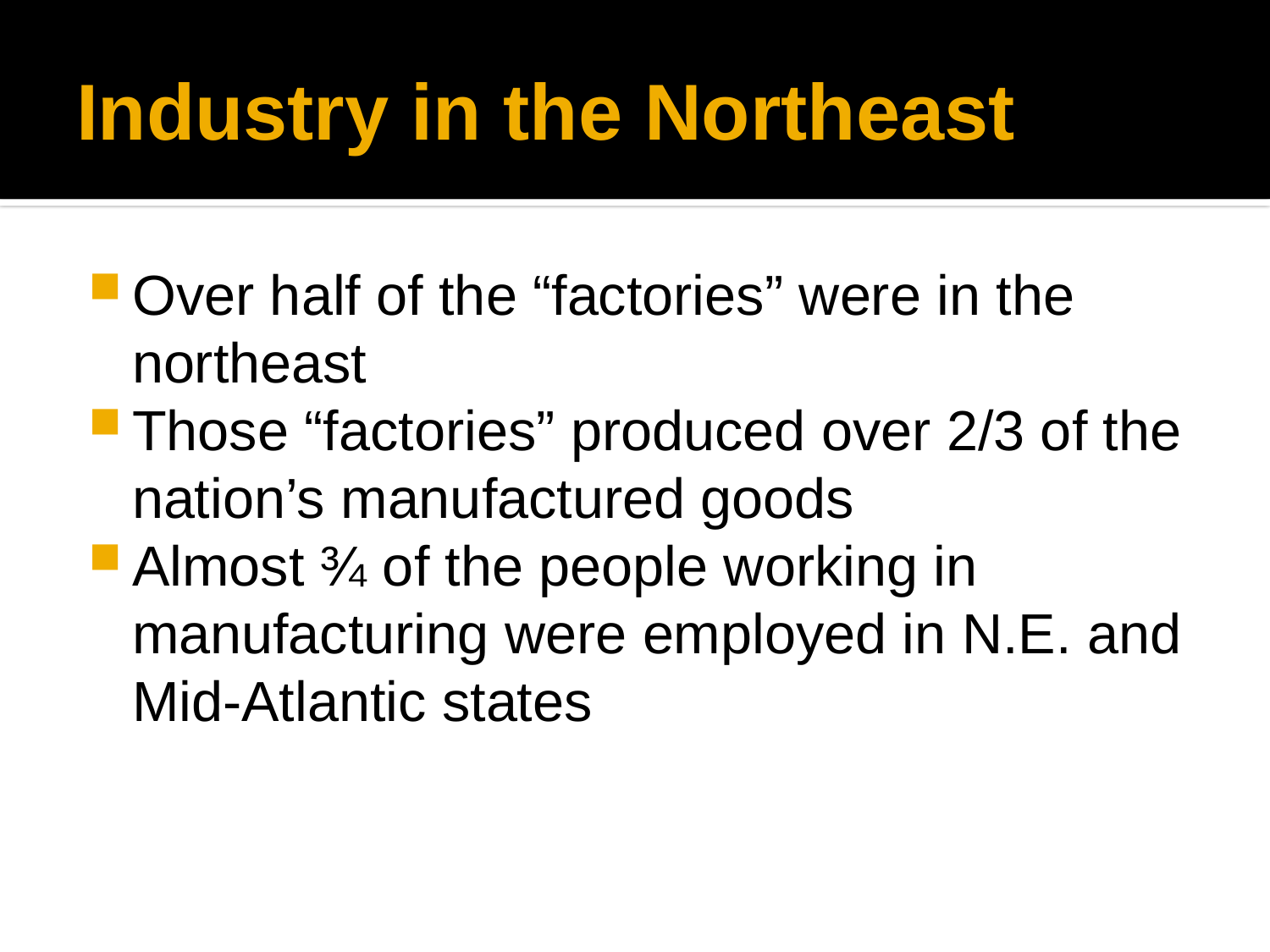

# Industry in the Northeast
Over half of the “factories” were in the northeast
Those “factories” produced over 2/3 of the nation’s manufactured goods
Almost ¾ of the people working in manufacturing were employed in N.E. and Mid-Atlantic states